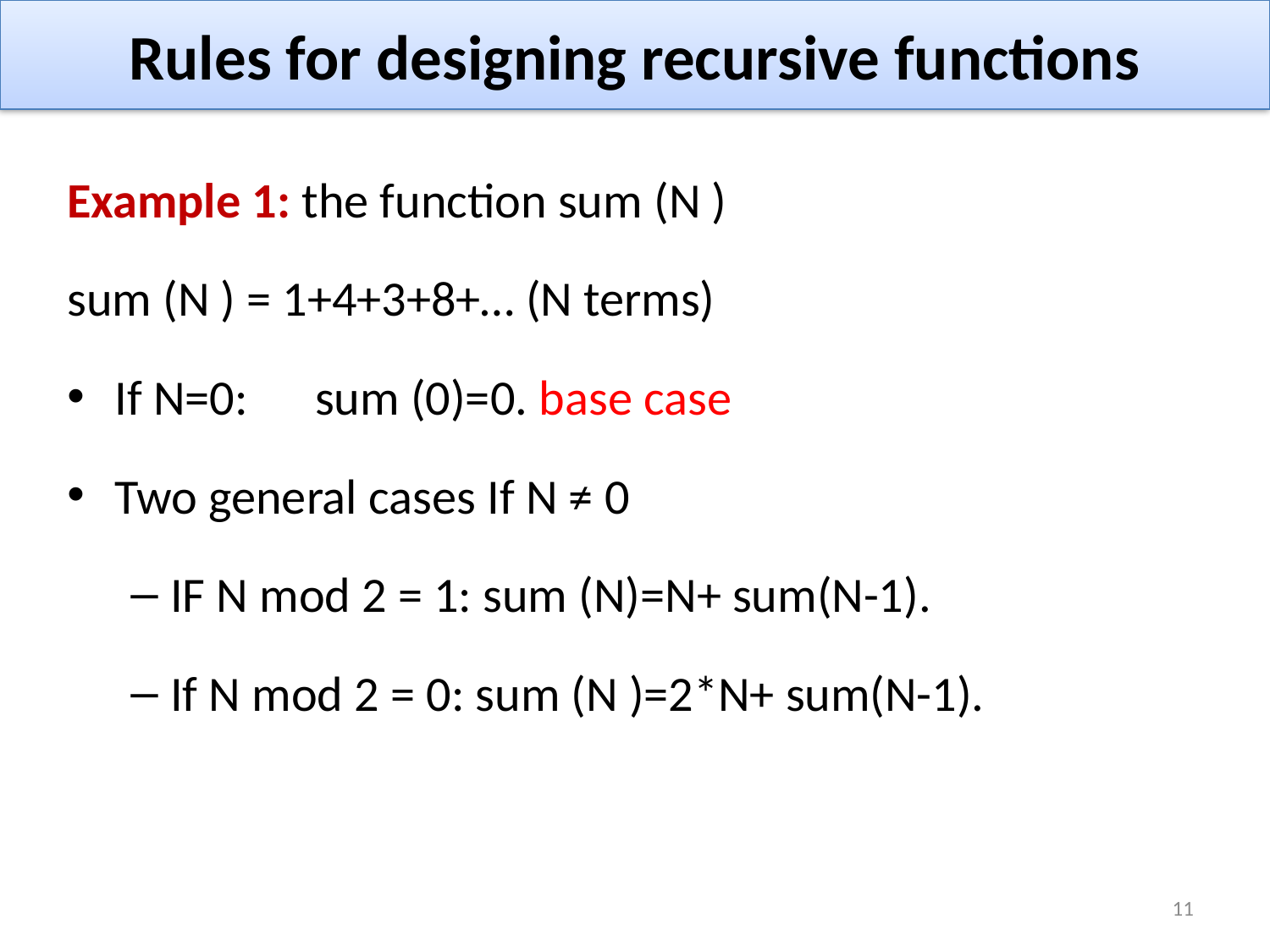

# Rules for designing recursive functions
Example 1: the function sum (N )
sum (N ) = 1+4+3+8+… (N terms)
If N=0:      sum (0)=0. base case
Two general cases If N ≠ 0
IF N mod 2 = 1: sum (N)=N+ sum(N-1).
If N mod 2 = 0: sum (N )=2*N+ sum(N-1).

11